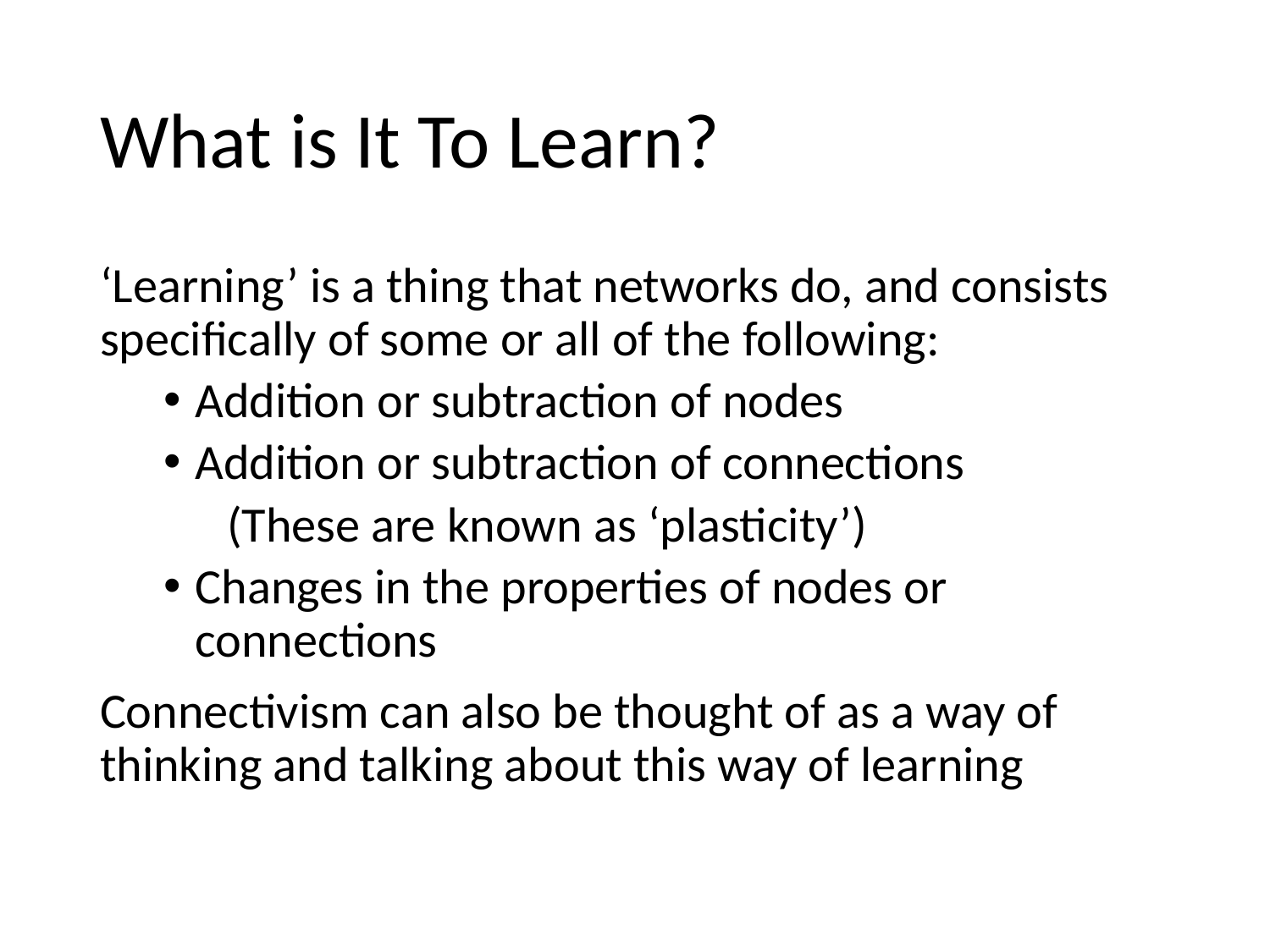

# What is It To Learn?
‘Learning’ is a thing that networks do, and consists specifically of some or all of the following:
Addition or subtraction of nodes
Addition or subtraction of connections
(These are known as ‘plasticity’)
Changes in the properties of nodes or connections
Connectivism can also be thought of as a way of thinking and talking about this way of learning